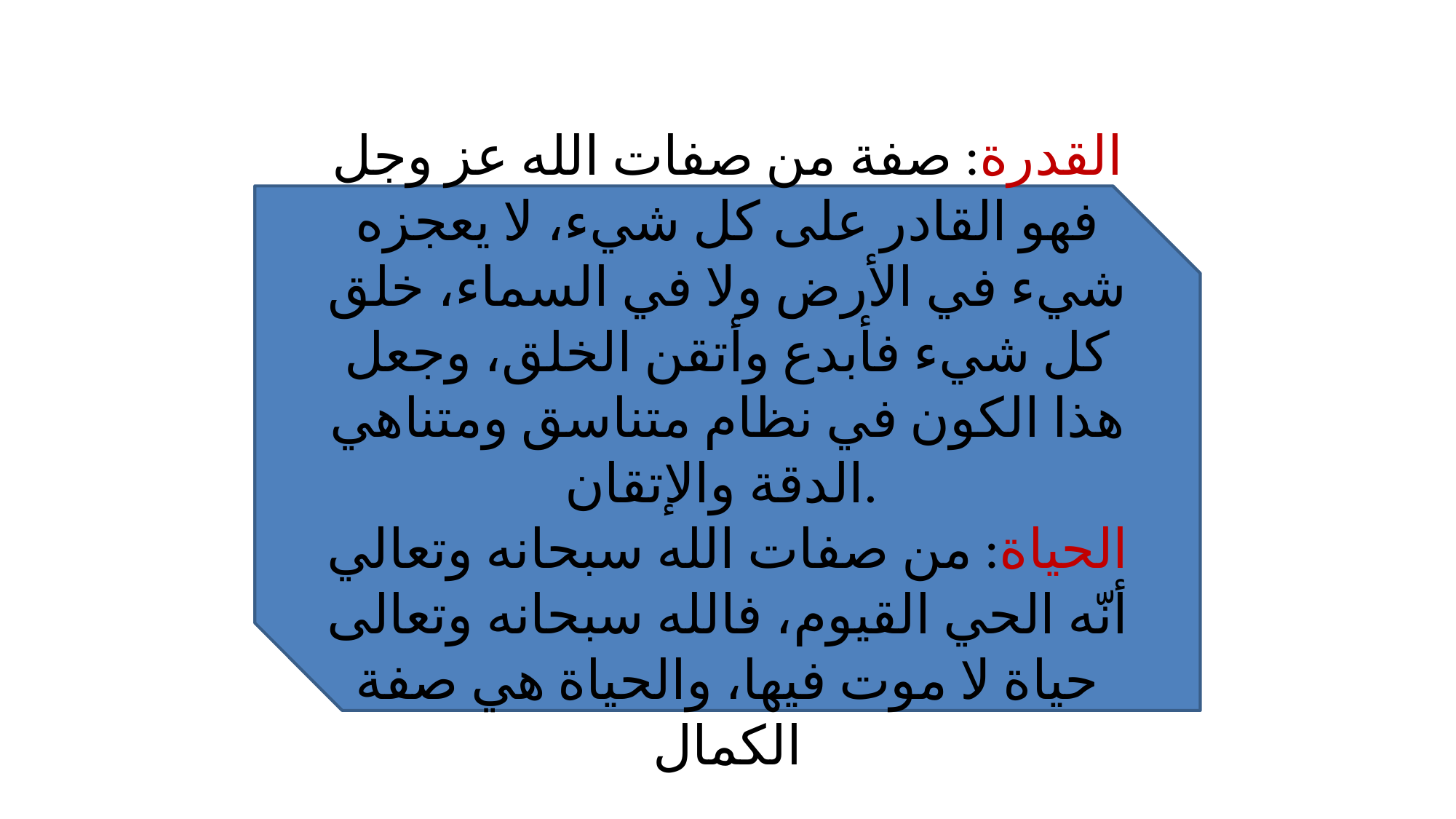

القدرة: صفة من صفات الله عز وجل فهو القادر على كل شيء، لا يعجزه شيء في الأرض ولا في السماء، خلق كل شيء فأبدع وأتقن الخلق، وجعل هذا الكون في نظام متناسق ومتناهي الدقة والإتقان.
الحياة: من صفات الله سبحانه وتعالي أنّه الحي القيوم، فالله سبحانه وتعالى حياة لا موت فيها، والحياة هي صفة الكمال